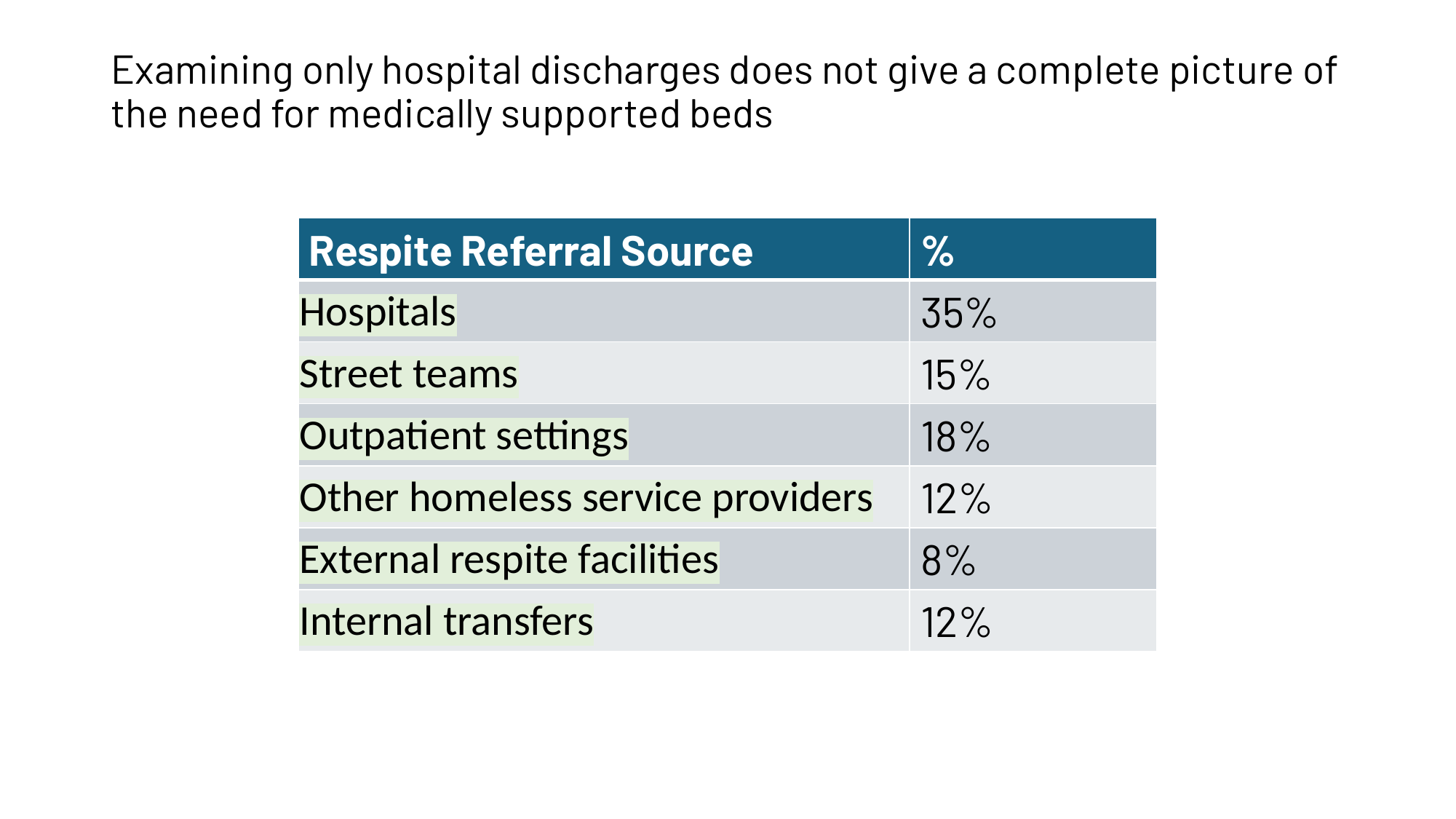

# Examining only hospital discharges does not give a complete picture of the need for medically supported beds
| Respite Referral Source | % |
| --- | --- |
| Hospitals | 35% |
| Street teams | 15% |
| Outpatient settings | 18% |
| Other homeless service providers | 12% |
| External respite facilities | 8% |
| Internal transfers | 12% |